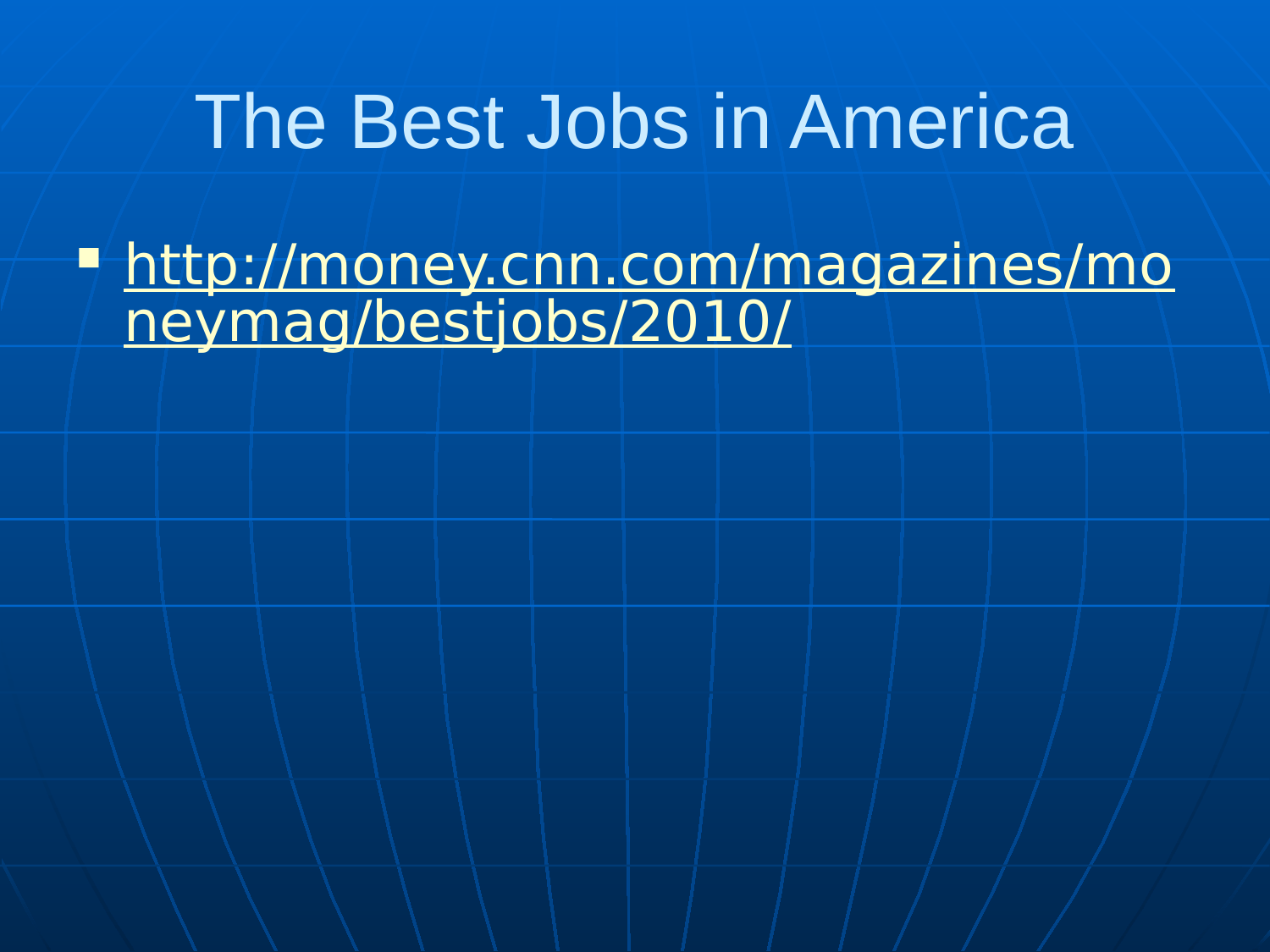

# The Best Jobs in America
http://money.cnn.com/magazines/moneymag/bestjobs/2010/